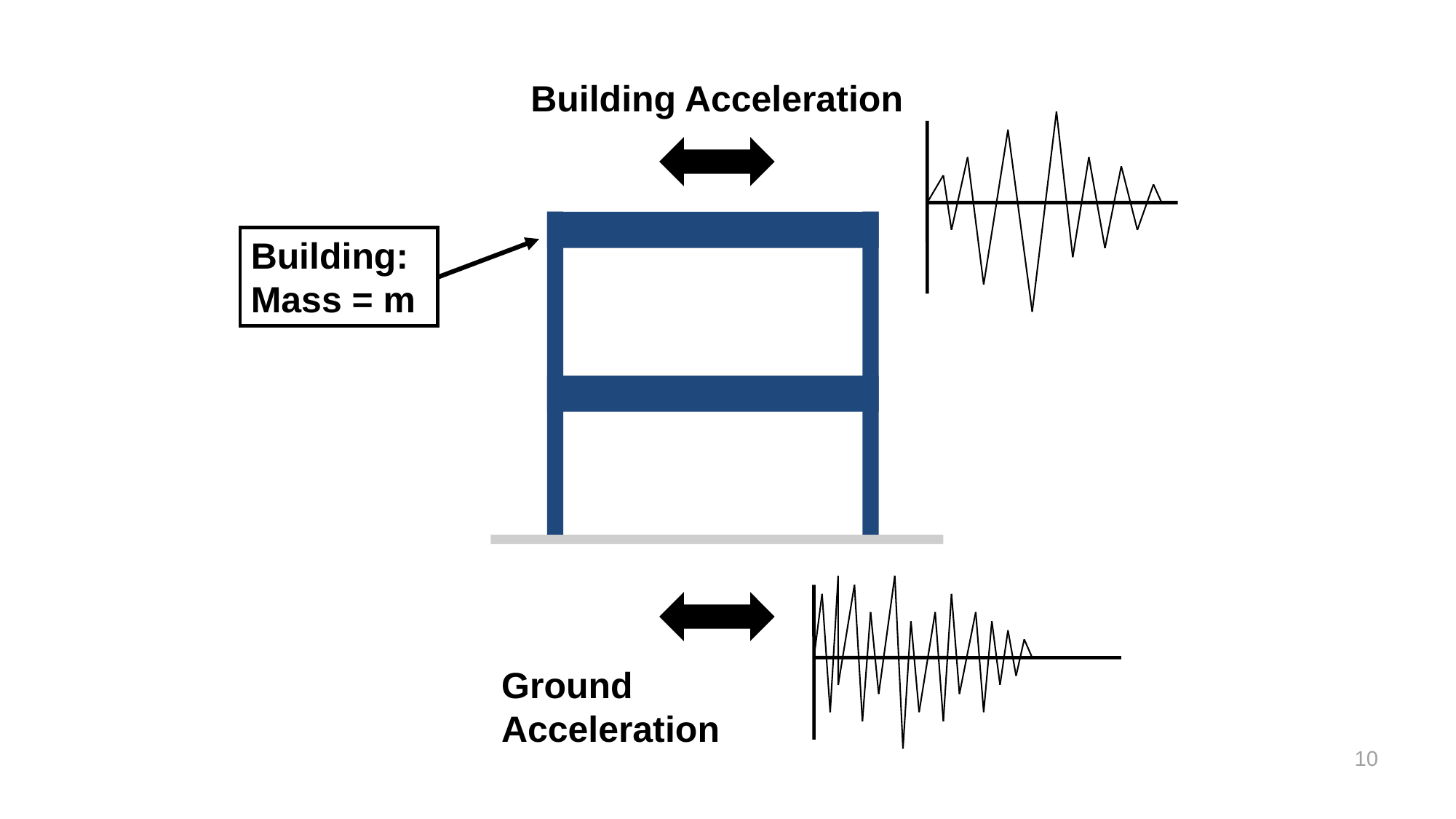

Building Acceleration

Building:
Mass = m

Ground Acceleration

10